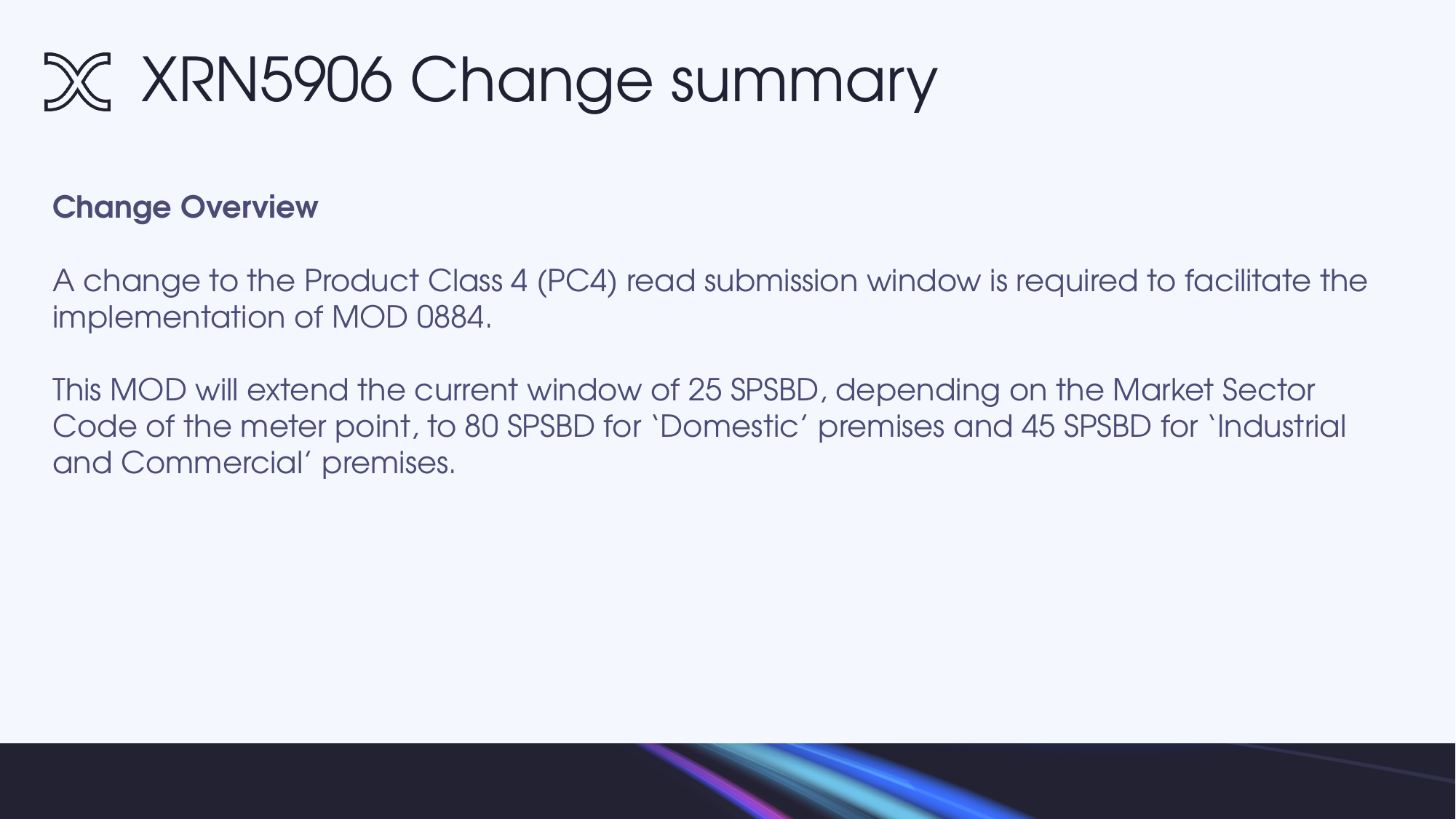

# XRN5906 Change summary

Change Overview

A change to the Product Class 4 (PC4) read submission window is required to facilitate the implementation of MOD 0884.

This MOD will extend the current window of 25 SPSBD, depending on the Market Sector Code of the meter point, to 80 SPSBD for ‘Domestic’ premises and 45 SPSBD for ‘Industrial and Commercial’ premises.